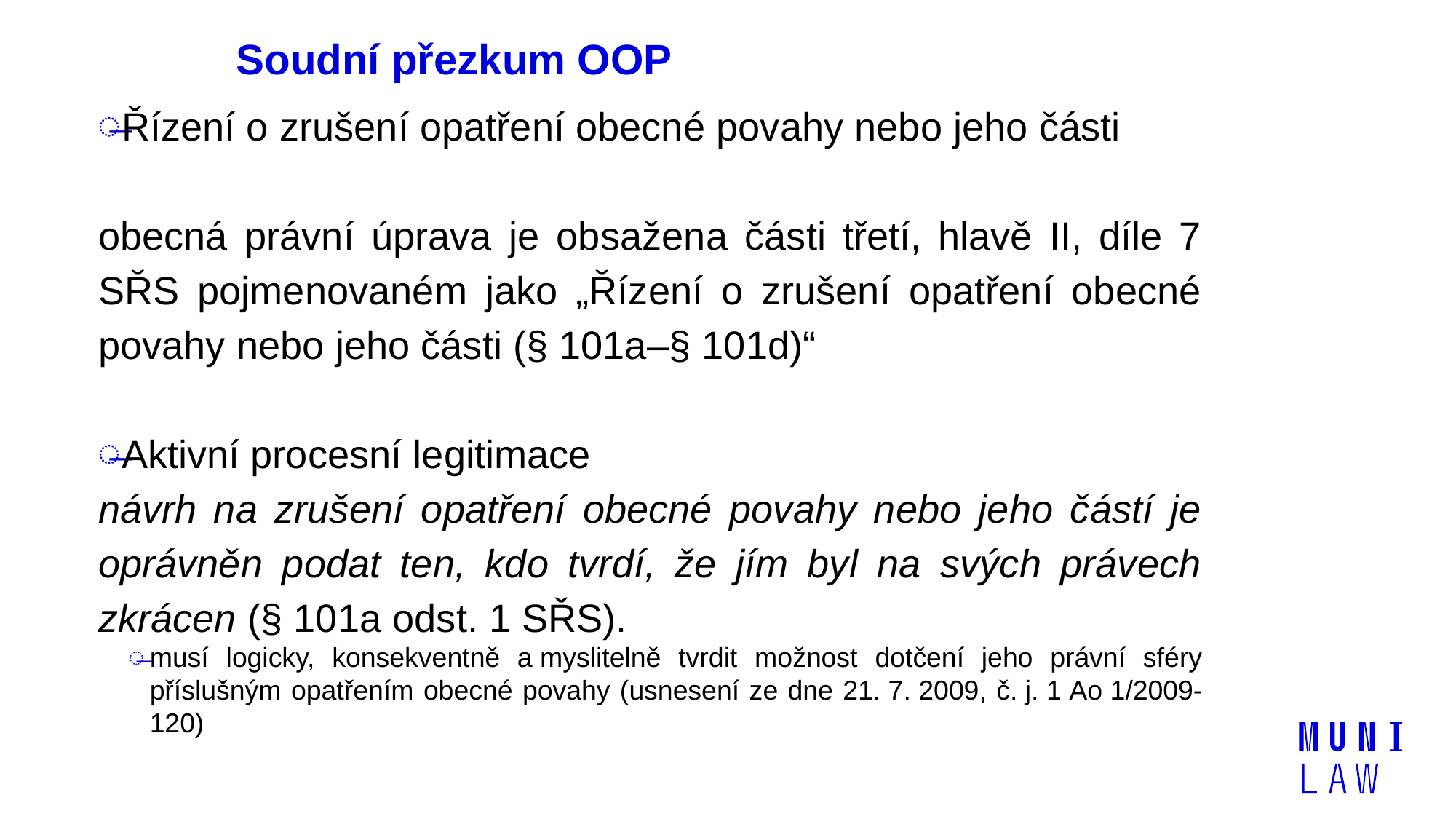

# Soudní přezkum OOP
Řízení o zrušení opatření obecné povahy nebo jeho části

obecná právní úprava je obsažena části třetí, hlavě II, díle 7 SŘS pojmenovaném jako „Řízení o zrušení opatření obecné povahy nebo jeho části (§ 101a–§ 101d)“

Aktivní procesní legitimace
návrh na zrušení opatření obecné povahy nebo jeho částí je oprávněn podat ten, kdo tvrdí, že jím byl na svých právech zkrácen (§ 101a odst. 1 SŘS).
musí logicky, konsekventně a myslitelně tvrdit možnost dotčení jeho právní sféry příslušným opatřením obecné povahy (usnesení ze dne 21. 7. 2009, č. j. 1 Ao 1/2009-120)